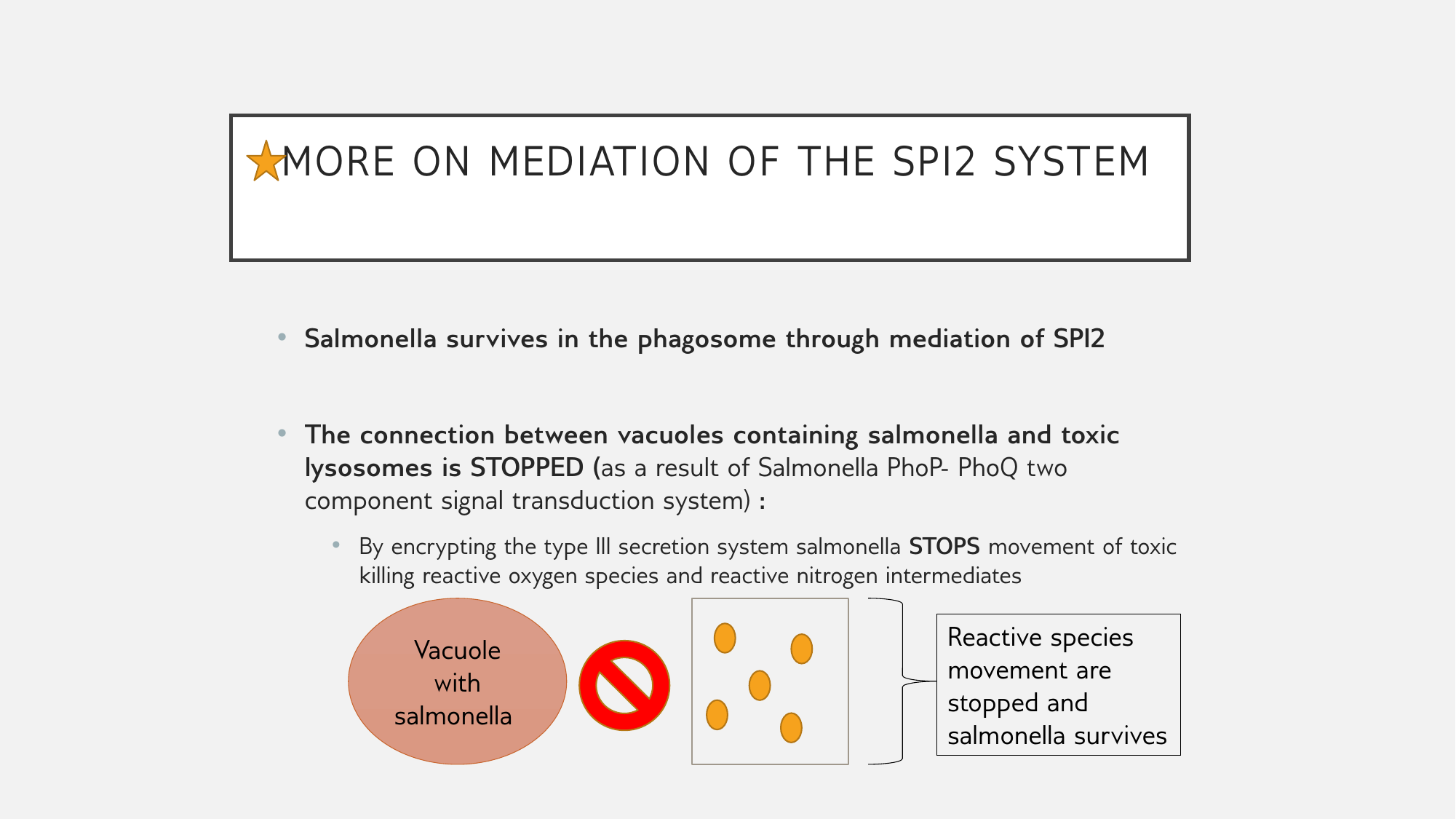

# More on Mediation of the SPI2 system

Salmonella survives in the phagosome through mediation of SPI2

The connection between vacuoles containing salmonella and toxic  lysosomes is STOPPED (as a result of Salmonella PhoP- PhoQ two component signal transduction system) :
By encrypting the type III secretion system salmonella STOPS movement of toxic killing reactive oxygen species and reactive nitrogen intermediates
Vacuole with salmonella

Reactive species movement are stopped and salmonella survives